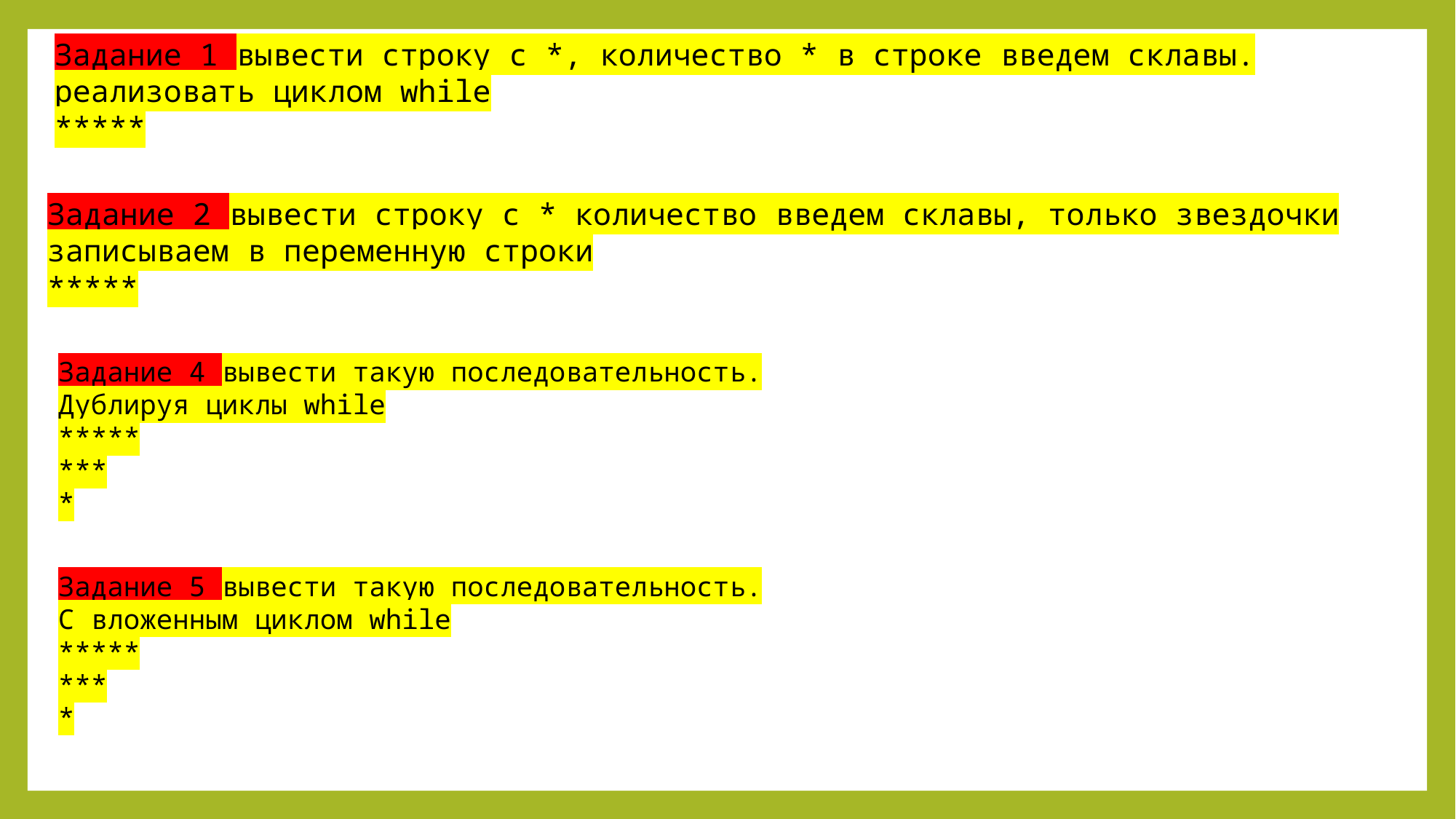

Задание 1 вывести строку с *, количество * в строке введем склавы. реализовать циклом while
*****
Задание 2 вывести строку с * количество введем склавы, только звездочки записываем в переменную строки
*****
Задание 4 вывести такую последовательность. Дублируя циклы while
*****
***
*
Задание 5 вывести такую последовательность. C вложенным циклом while
*****
***
*